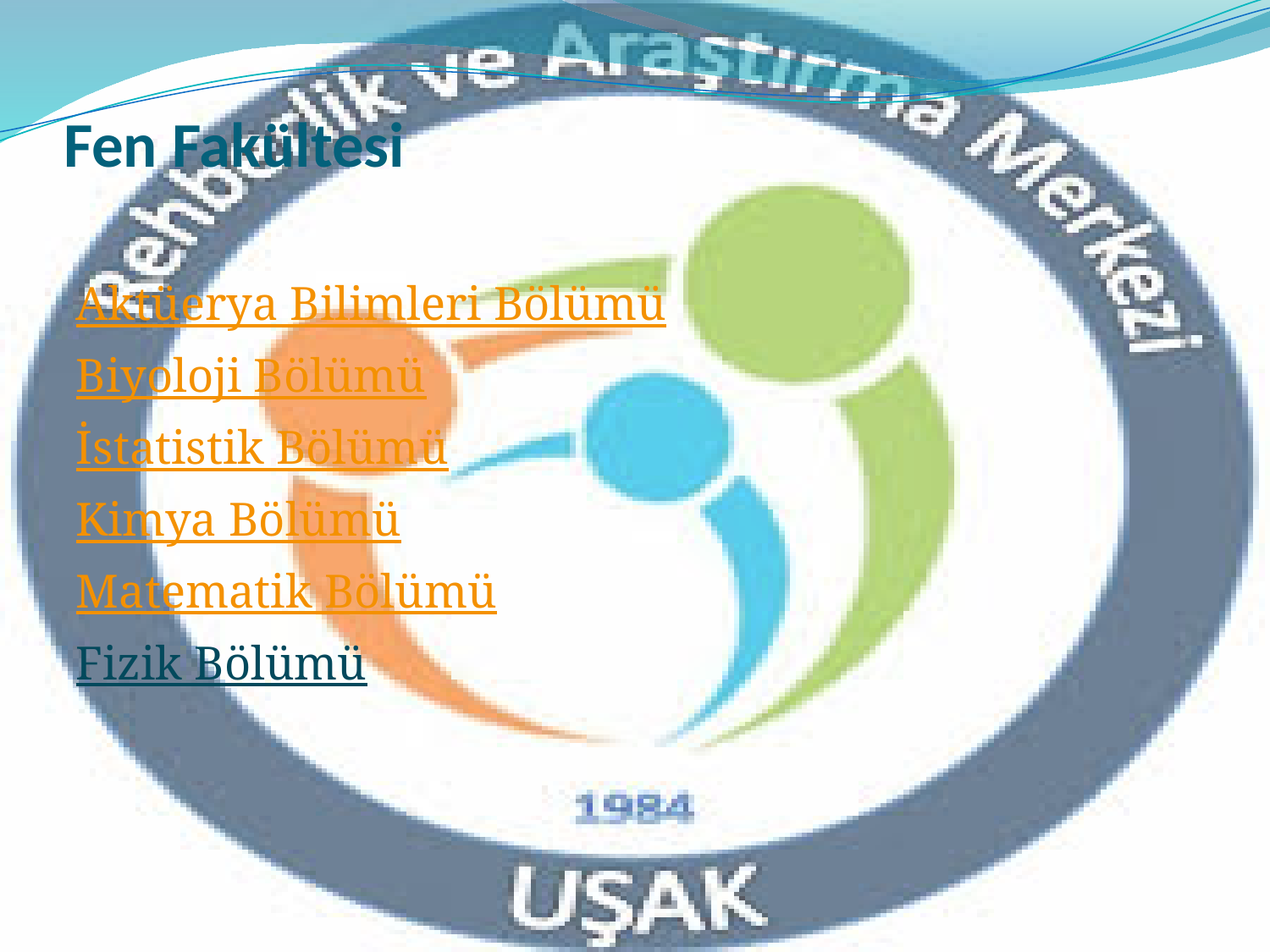

# Fen Fakültesi
Aktüerya Bilimleri Bölümü
Biyoloji Bölümü
İstatistik Bölümü
Kimya Bölümü
Matematik Bölümü
Fizik Bölümü